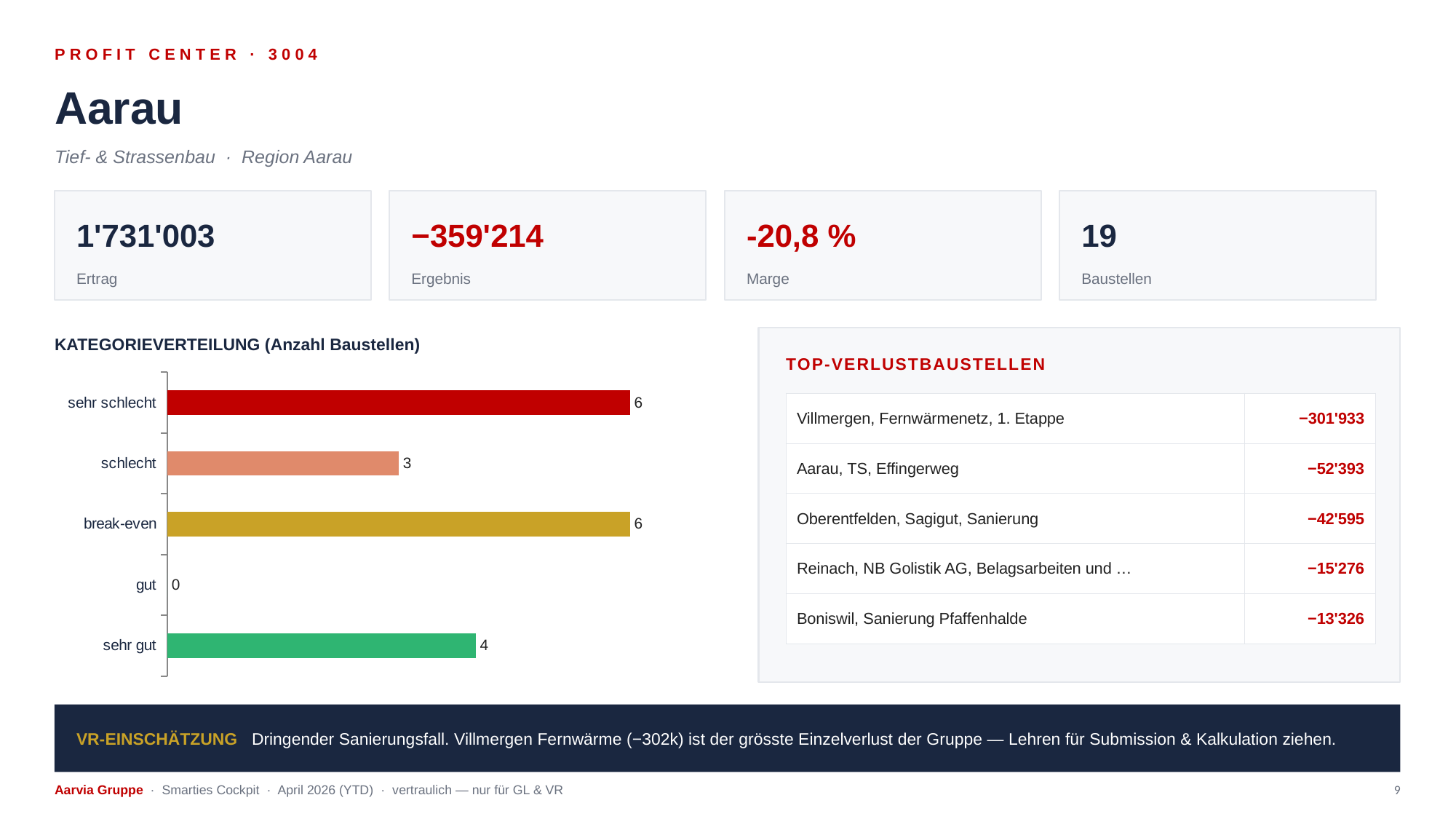

PROFIT CENTER · 3004
Aarau
Tief- & Strassenbau  ·  Region Aarau

1'731'003
−359'214
-20,8 %
19
Ertrag
Ergebnis
Marge
Baustellen
KATEGORIEVERTEILUNG (Anzahl Baustellen)

TOP-VERLUSTBAUSTELLEN

### Chart

| Category | Anzahl |
|---|---|
| sehr gut | 4.0 |
| gut | 0.0 |
| break-even | 6.0 |
| schlecht | 3.0 |
| sehr schlecht | 6.0 |
| Villmergen, Fernwärmenetz, 1. Etappe | −301'933 |
| --- | --- |
| Aarau, TS, Effingerweg | −52'393 |
| Oberentfelden, Sagigut, Sanierung | −42'595 |
| Reinach, NB Golistik AG, Belagsarbeiten und … | −15'276 |
| Boniswil, Sanierung Pfaffenhalde | −13'326 |

VR-EINSCHÄTZUNG   Dringender Sanierungsfall. Villmergen Fernwärme (−302k) ist der grösste Einzelverlust der Gruppe — Lehren für Submission & Kalkulation ziehen.
Aarvia Gruppe  ·  Smarties Cockpit  ·  April 2026 (YTD)  ·  vertraulich — nur für GL & VR
9